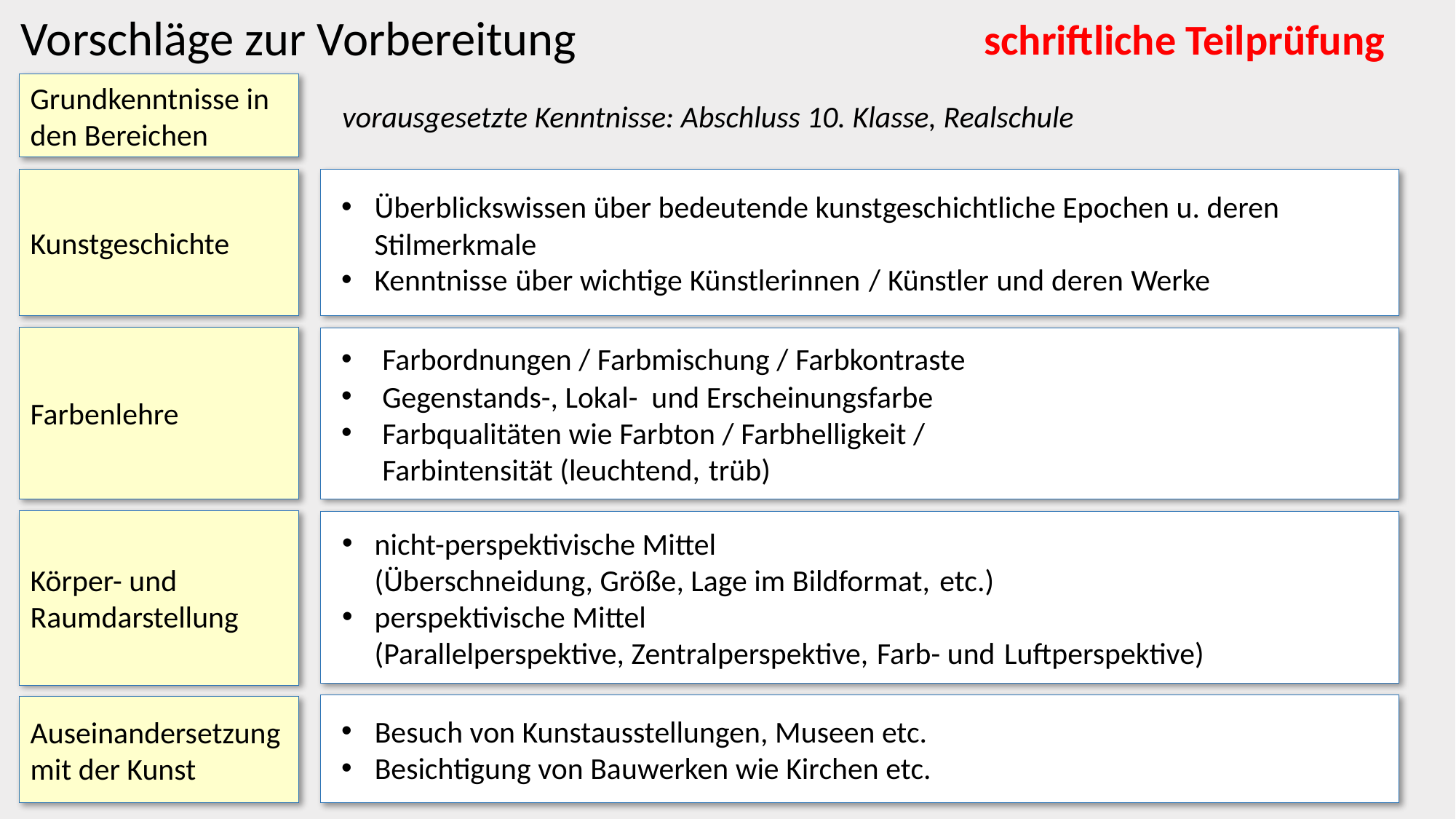

Vorschläge zur Vorbereitung
schriftliche Teilprüfung
Grundkenntnisse in den Bereichen
vorausgesetzte Kenntnisse: Abschluss 10. Klasse, Realschule
Kunstgeschichte
Überblickswissen über bedeutende kunstgeschichtliche Epochen u. deren Stilmerkmale
Kenntnisse über wichtige Künstlerinnen / Künstler und deren Werke
Farbenlehre
Farbordnungen / Farbmischung / Farbkontraste
Gegenstands-, Lokal-  und Erscheinungsfarbe
Farbqualitäten wie Farbton / Farbhelligkeit /
Farbintensität (leuchtend, trüb)
Körper- und Raumdarstellung
nicht-perspektivische Mittel
(Überschneidung, Größe, Lage im Bildformat, etc.)
perspektivische Mittel
(Parallelperspektive, Zentralperspektive, Farb- und Luftperspektive)
Besuch von Kunstausstellungen, Museen etc.
Besichtigung von Bauwerken wie Kirchen etc.
Auseinandersetzung mit der Kunst